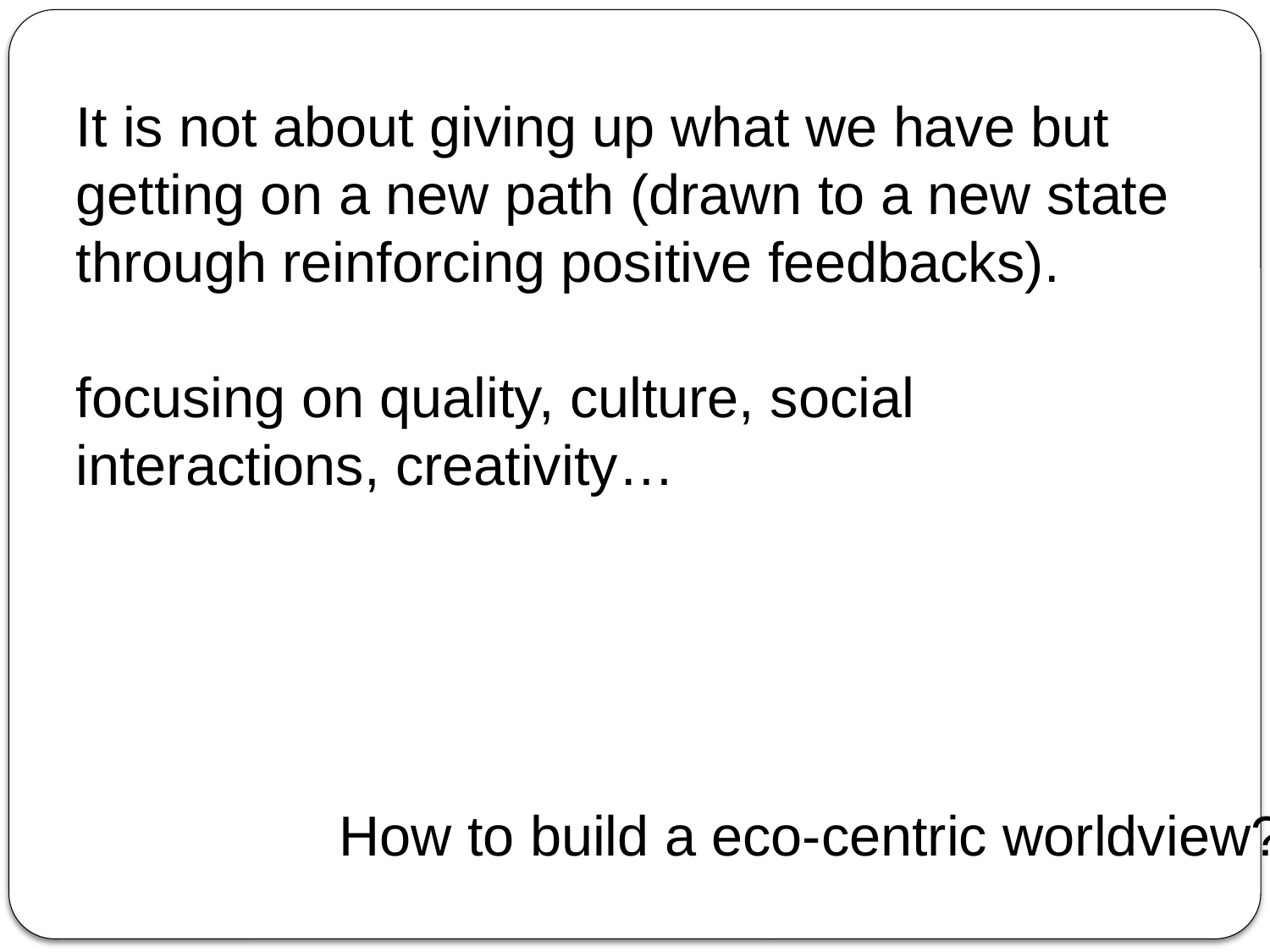

It is not about giving up what we have but getting on a new path (drawn to a new state through reinforcing positive feedbacks).

focusing on quality, culture, social interactions, creativity…
How to build a eco-centric worldview?